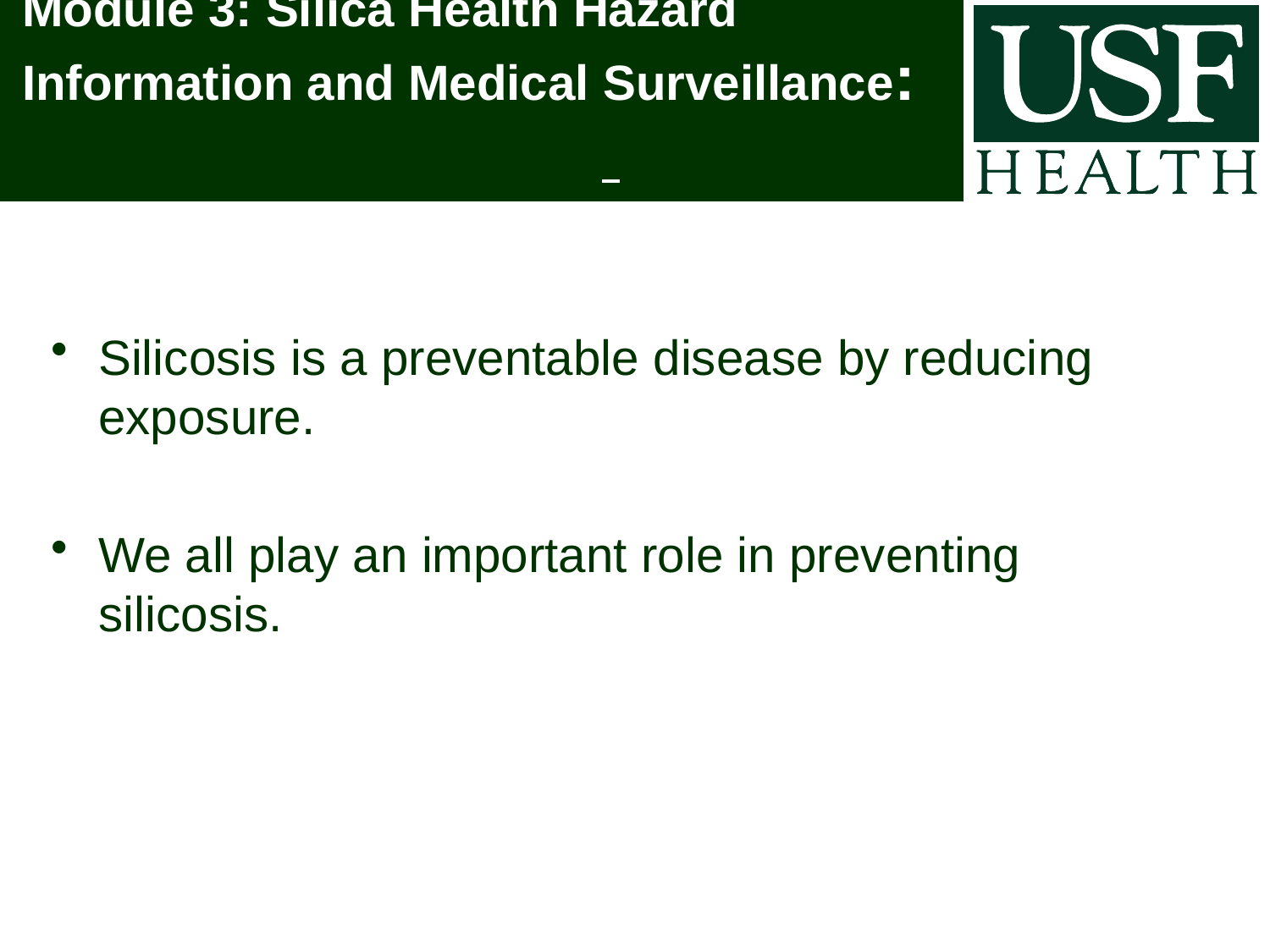

# Module 3: Silica Health Hazard Information and Medical Surveillance:
Silicosis is a preventable disease by reducing exposure.

We all play an important role in preventing silicosis.